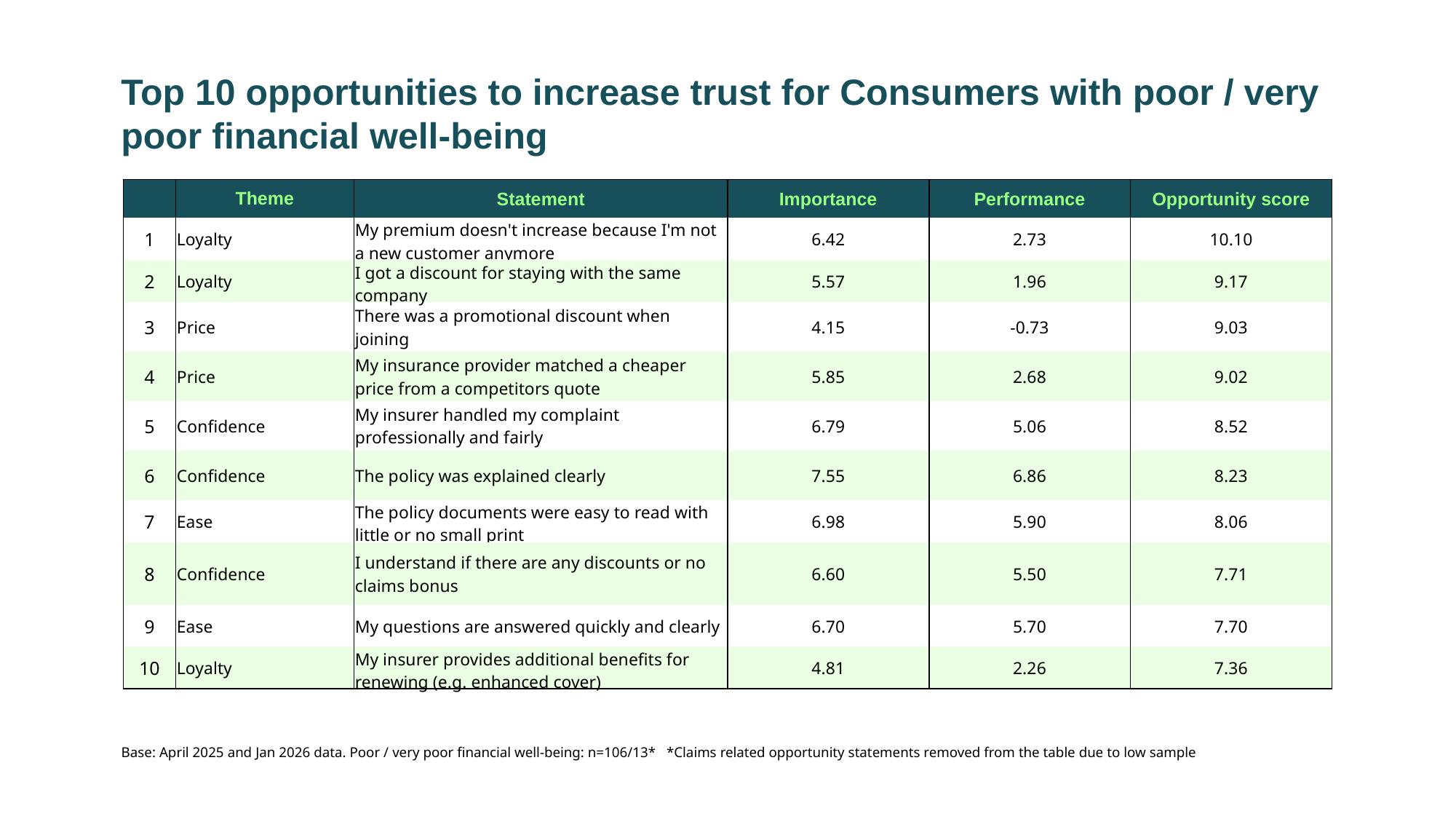

Top 10 opportunities to increase trust for Consumers with poor / very poor financial well-being
|  | Theme | Statement | Importance | Performance | Opportunity score |
| --- | --- | --- | --- | --- | --- |
| 1 | Loyalty | My premium doesn't increase because I'm not a new customer anymore | 6.42 | 2.73 | 10.10 |
| 2 | Loyalty | I got a discount for staying with the same company | 5.57 | 1.96 | 9.17 |
| 3 | Price | There was a promotional discount when joining | 4.15 | -0.73 | 9.03 |
| 4 | Price | My insurance provider matched a cheaper price from a competitors quote | 5.85 | 2.68 | 9.02 |
| 5 | Confidence | My insurer handled my complaint professionally and fairly | 6.79 | 5.06 | 8.52 |
| 6 | Confidence | The policy was explained clearly | 7.55 | 6.86 | 8.23 |
| 7 | Ease | The policy documents were easy to read with little or no small print | 6.98 | 5.90 | 8.06 |
| 8 | Confidence | I understand if there are any discounts or no claims bonus | 6.60 | 5.50 | 7.71 |
| 9 | Ease | My questions are answered quickly and clearly | 6.70 | 5.70 | 7.70 |
| 10 | Loyalty | My insurer provides additional benefits for renewing (e.g. enhanced cover) | 4.81 | 2.26 | 7.36 |
Base: April 2025 and Jan 2026 data. Poor / very poor financial well-being: n=106/13*   *Claims related opportunity statements removed from the table due to low sample